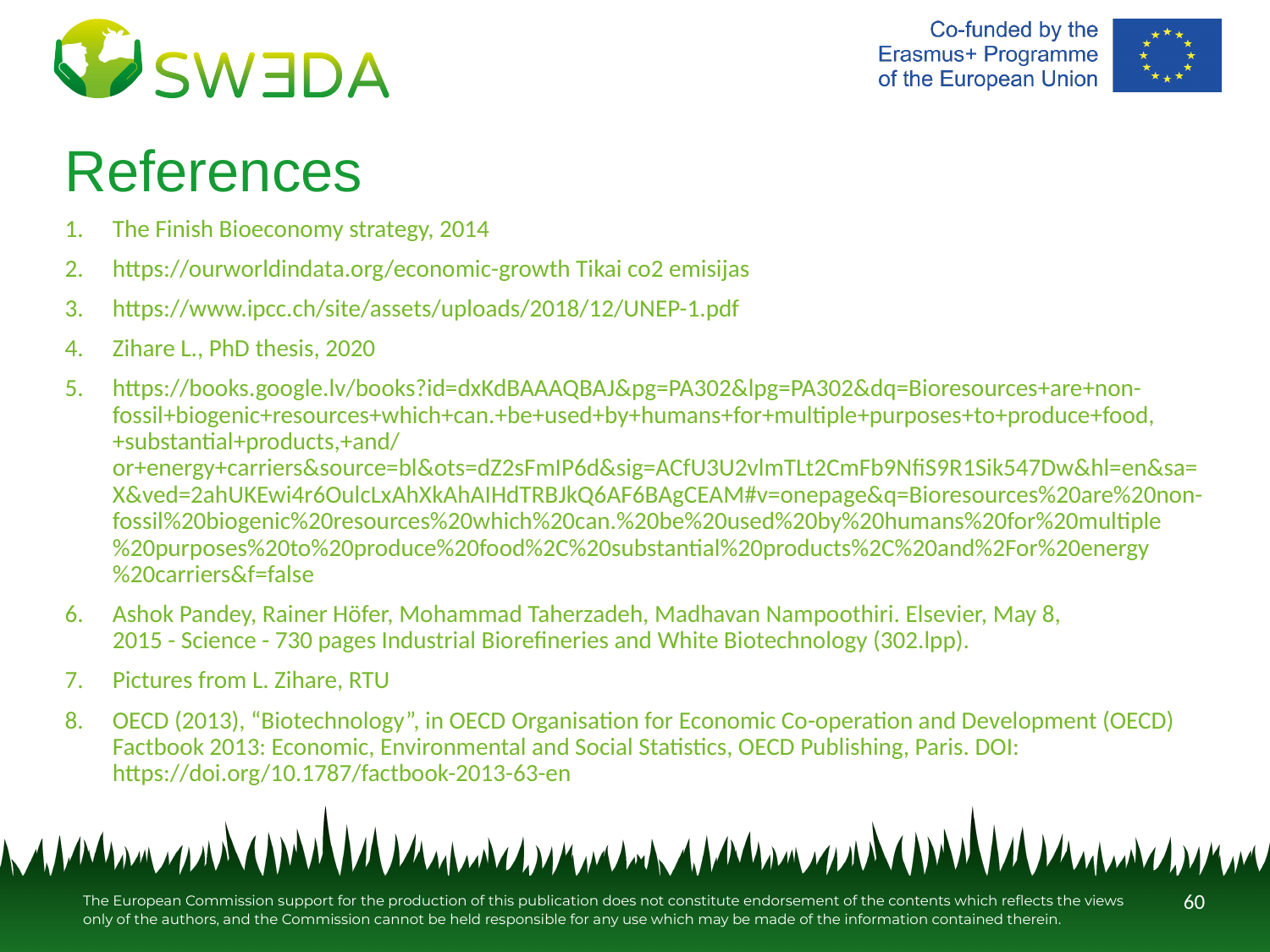

# References
The Finish Bioeconomy strategy, 2014
https://ourworldindata.org/economic-growth Tikai co2 emisijas
https://www.ipcc.ch/site/assets/uploads/2018/12/UNEP-1.pdf
Zihare L., PhD thesis, 2020
https://books.google.lv/books?id=dxKdBAAAQBAJ&pg=PA302&lpg=PA302&dq=Bioresources+are+non-fossil+biogenic+resources+which+can.+be+used+by+humans+for+multiple+purposes+to+produce+food,+substantial+products,+and/or+energy+carriers&source=bl&ots=dZ2sFmIP6d&sig=ACfU3U2vlmTLt2CmFb9NfiS9R1Sik547Dw&hl=en&sa=X&ved=2ahUKEwi4r6OulcLxAhXkAhAIHdTRBJkQ6AF6BAgCEAM#v=onepage&q=Bioresources%20are%20non-fossil%20biogenic%20resources%20which%20can.%20be%20used%20by%20humans%20for%20multiple%20purposes%20to%20produce%20food%2C%20substantial%20products%2C%20and%2For%20energy%20carriers&f=false
Ashok Pandey, Rainer Höfer, Mohammad Taherzadeh, Madhavan Nampoothiri. Elsevier, May 8, 2015 - Science - 730 pages Industrial Biorefineries and White Biotechnology (302.lpp).
Pictures from L. Zihare, RTU
OECD (2013), “Biotechnology”, in OECD Organisation for Economic Co-operation and Development (OECD) Factbook 2013: Economic, Environmental and Social Statistics, OECD Publishing, Paris. DOI: https://doi.org/10.1787/factbook-2013-63-en
60